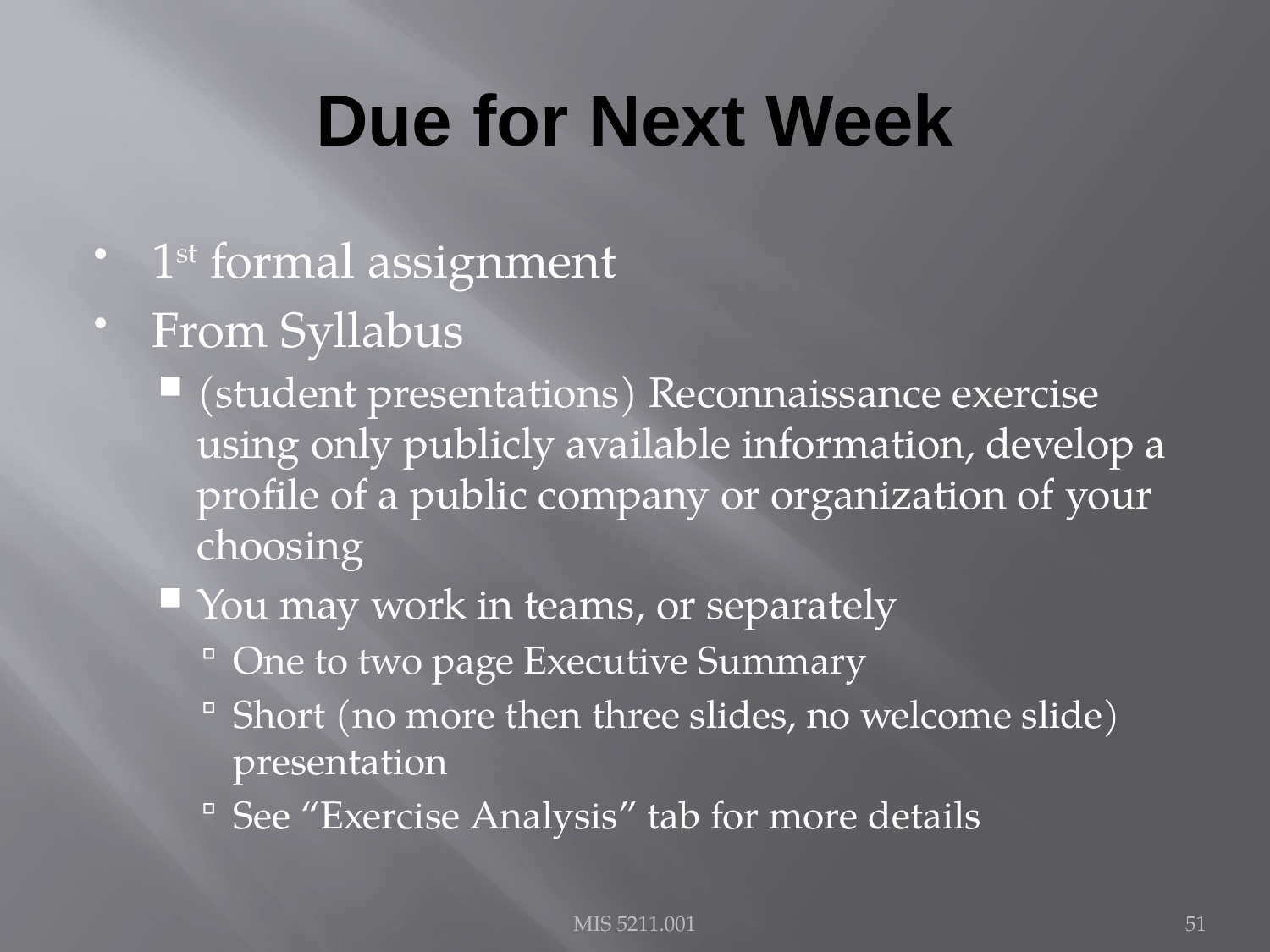

# Due for Next Week
1st formal assignment
From Syllabus
(student presentations) Reconnaissance exercise using only publicly available information, develop a profile of a public company or organization of your choosing
You may work in teams, or separately
One to two page Executive Summary
Short (no more then three slides, no welcome slide) presentation
See “Exercise Analysis” tab for more details
MIS 5211.001
51